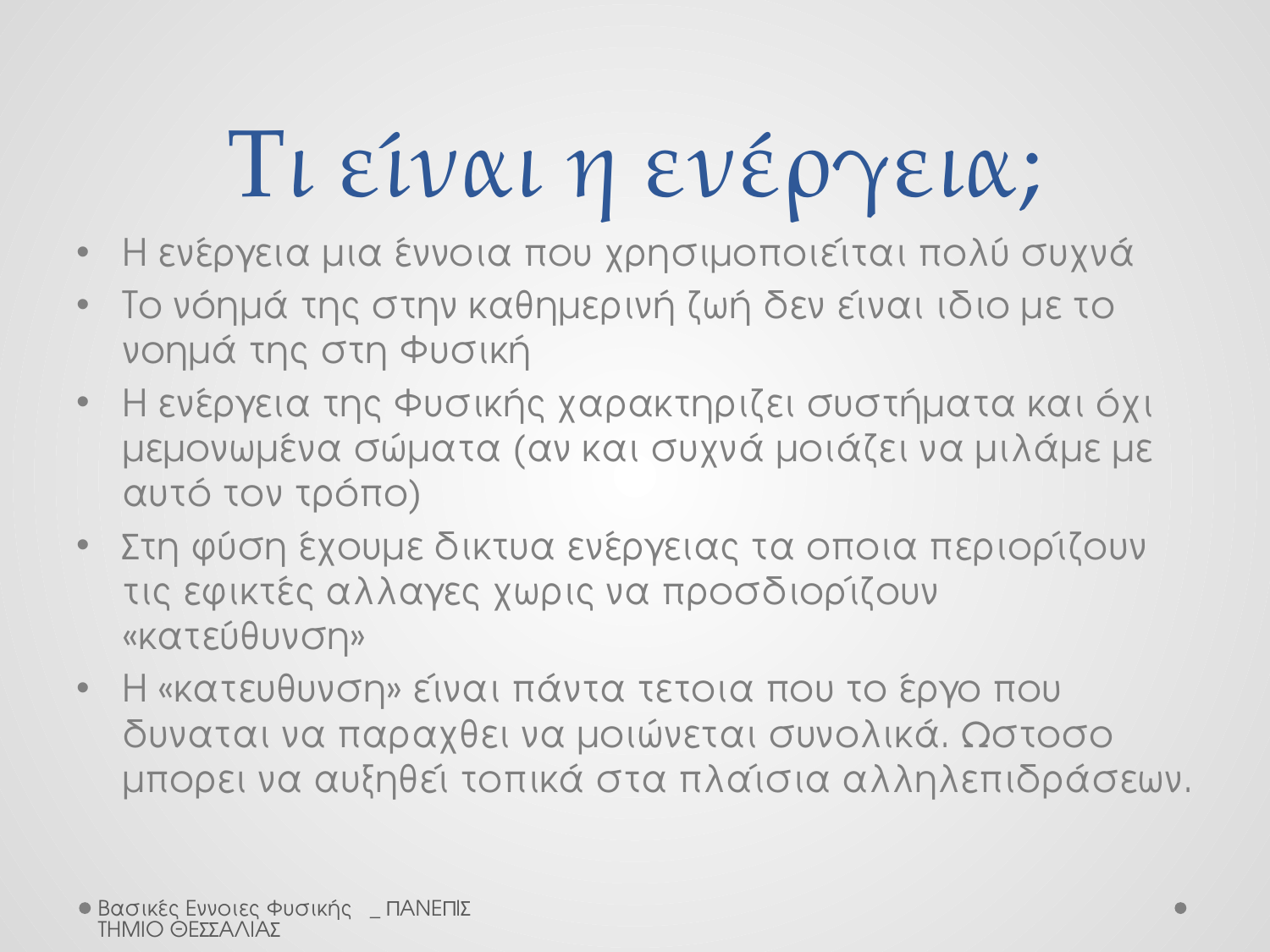

# Τι είναι η ενέργεια;
Η ενέργεια μια έννοια που χρησιμοποιείται πολύ συχνά
Το νόημά της στην καθημερινή ζωή δεν είναι ιδιο με το νοημά της στη Φυσική
Η ενέργεια της Φυσικής χαρακτηριζει συστήματα και όχι μεμονωμένα σώματα (αν και συχνά μοιάζει να μιλάμε με αυτό τον τρόπο)
Στη φύση έχουμε δικτυα ενέργειας τα οποια περιορίζουν τις εφικτές αλλαγες χωρις να προσδιορίζουν «κατεύθυνση»
Η «κατευθυνση» είναι πάντα τετοια που το έργο που δυναται να παραχθει να μοιώνεται συνολικά. Ωστοσο μπορει να αυξηθεί τοπικά στα πλαίσια αλληλεπιδράσεων.
Βασικές Εννοιες Φυσικής   _ ΠΑΝΕΠΙΣΤΗΜΙΟ ΘΕΣΣΑΛΙΑΣ